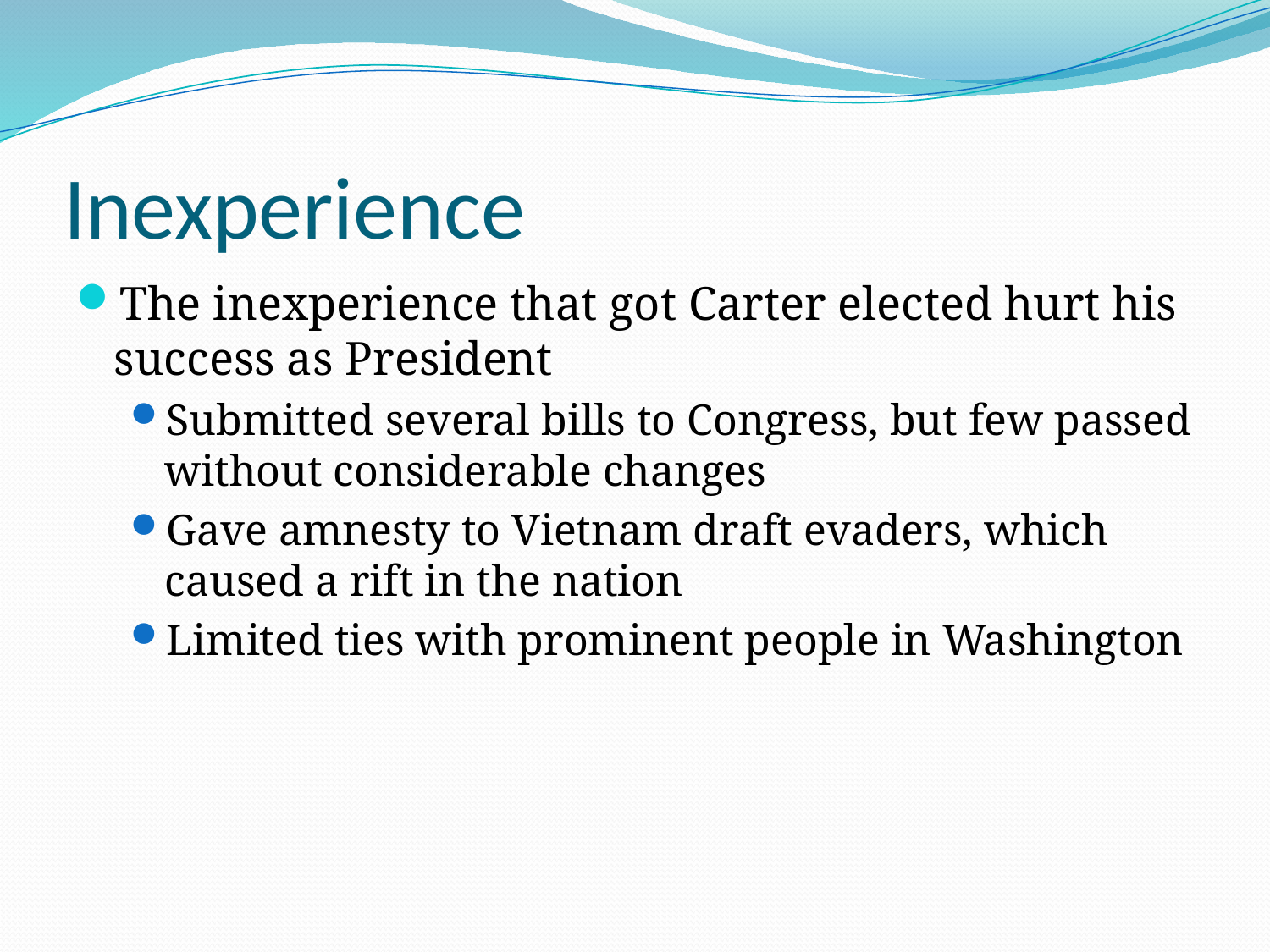

# Inexperience
The inexperience that got Carter elected hurt his success as President
Submitted several bills to Congress, but few passed without considerable changes
Gave amnesty to Vietnam draft evaders, which caused a rift in the nation
Limited ties with prominent people in Washington